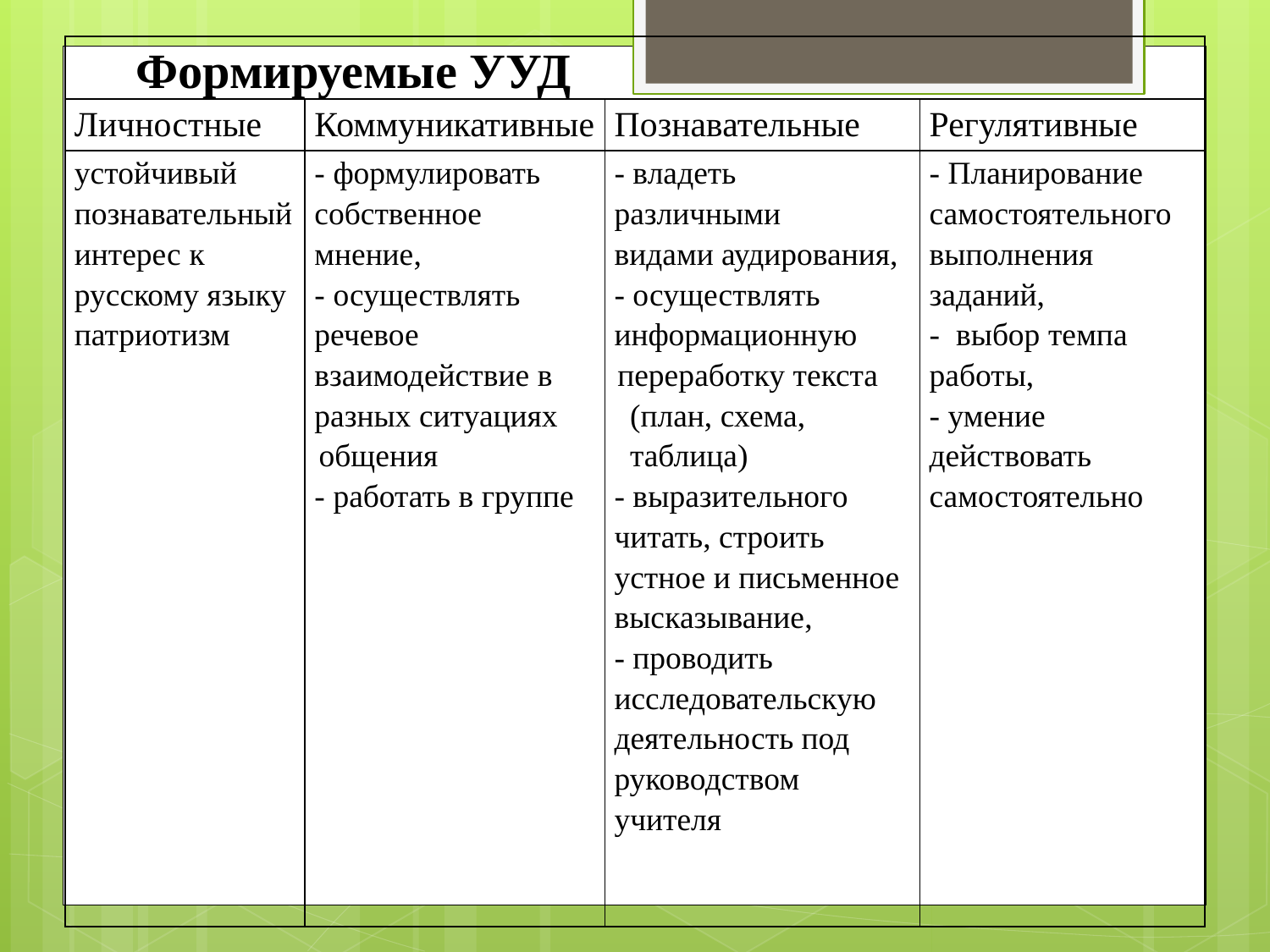

| Формируемые УУД |  |  |  |
| --- | --- | --- | --- |
| Личностные | Коммуникативные | Познавательные | Регулятивные |
| устойчивый познавательный интерес к русскому языку патриотизм | - формулировать собственное мнение, - осуществлять речевое взаимодействие в разных ситуациях общения - работать в группе | - владеть различными видами аудирования, - осуществлять информационную переработку текста (план, схема, таблица) - выразительного читать, строить устное и письменное высказывание, - проводить исследовательскую деятельность под руководством учителя | - Планирование самостоятельного выполнения заданий, - выбор темпа работы, - умение действовать самостоятельно |